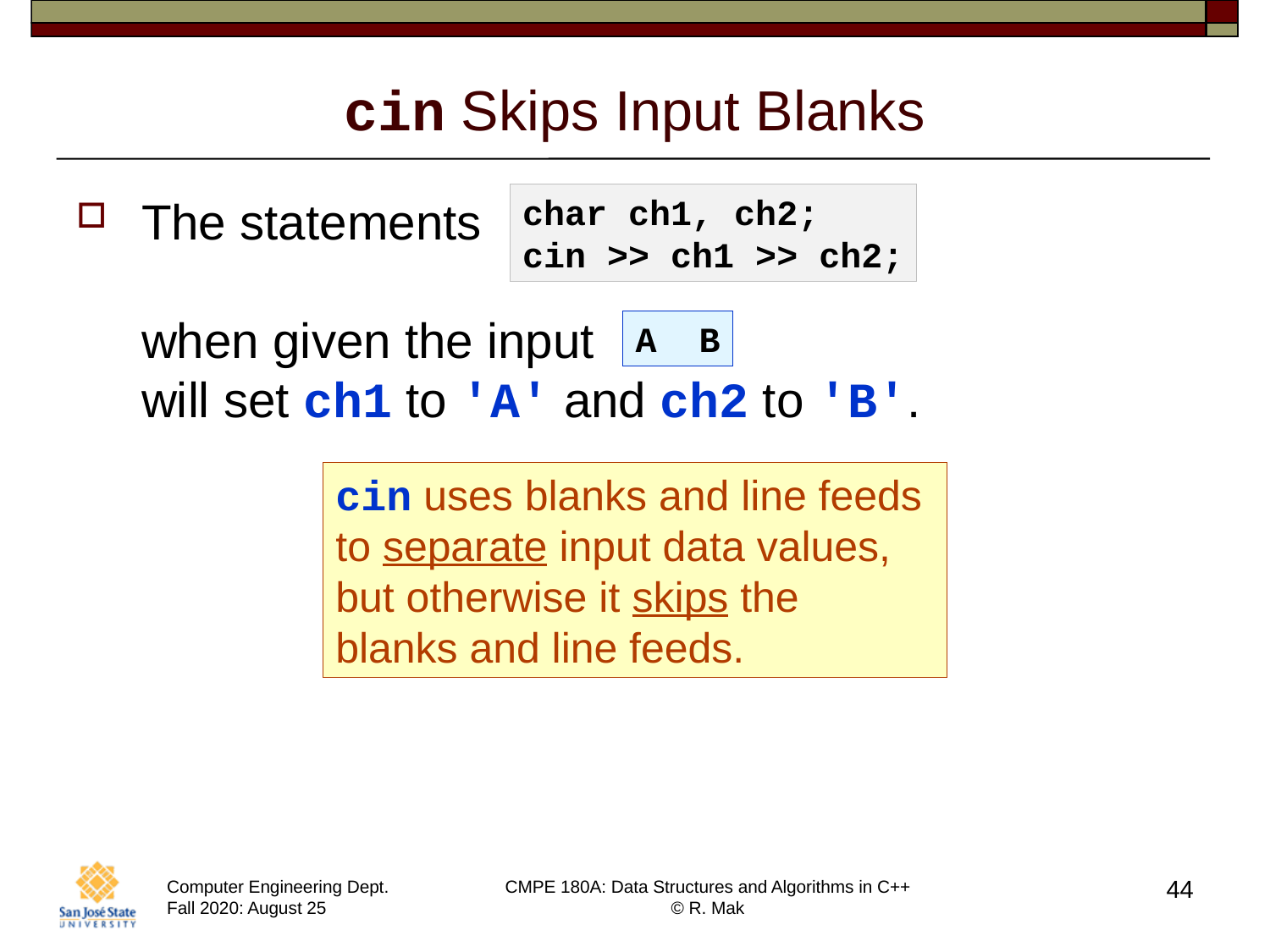

# cin Skips Input Blanks
The statements
when given the input
will set ch1 to 'A' and ch2 to 'B'.

char ch1, ch2;
cin >> ch1 >> ch2;
A  B
cin uses blanks and line feeds
to separate input data values,
but otherwise it skips the
blanks and line feeds.
44